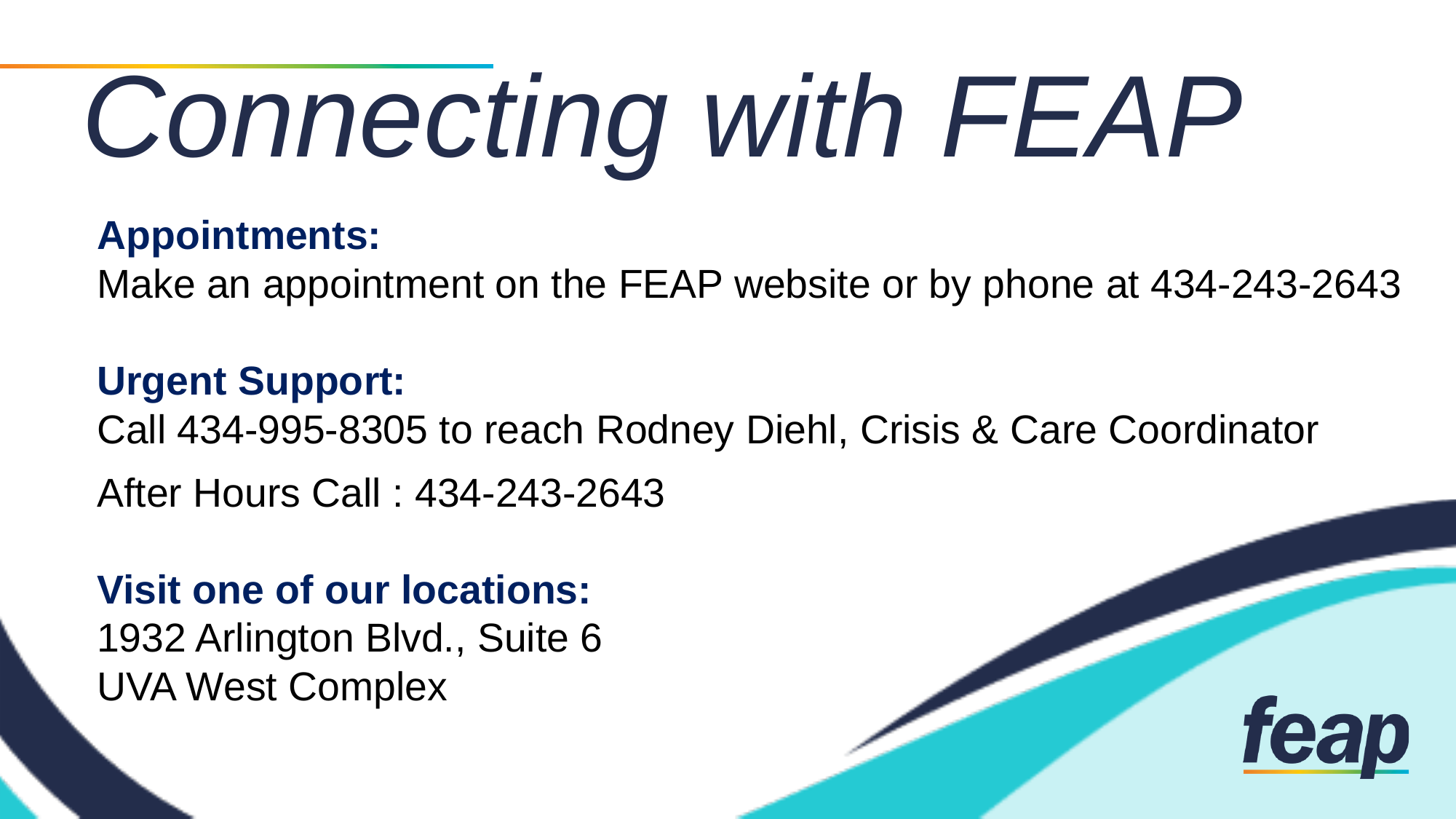

Connecting with FEAP
Appointments:
Make an appointment on the FEAP website or by phone at 434-243-2643

Urgent Support:
Call 434-995-8305 to reach Rodney Diehl, Crisis & Care Coordinator

After Hours Call : 434-243-2643

Visit one of our locations:
1932 Arlington Blvd., Suite 6
UVA West Complex